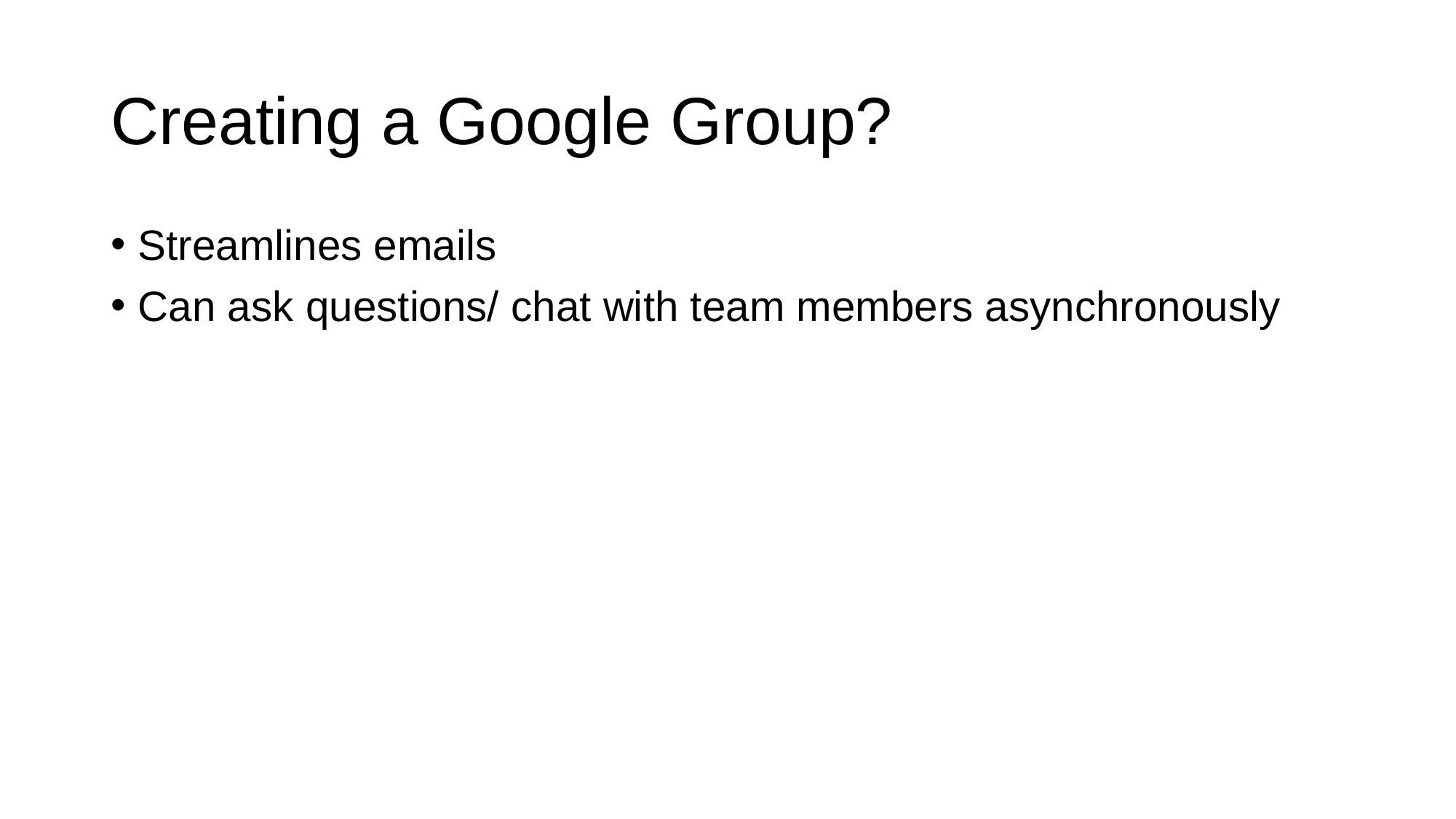

# Creating a Google Group?
Streamlines emails
Can ask questions/ chat with team members asynchronously